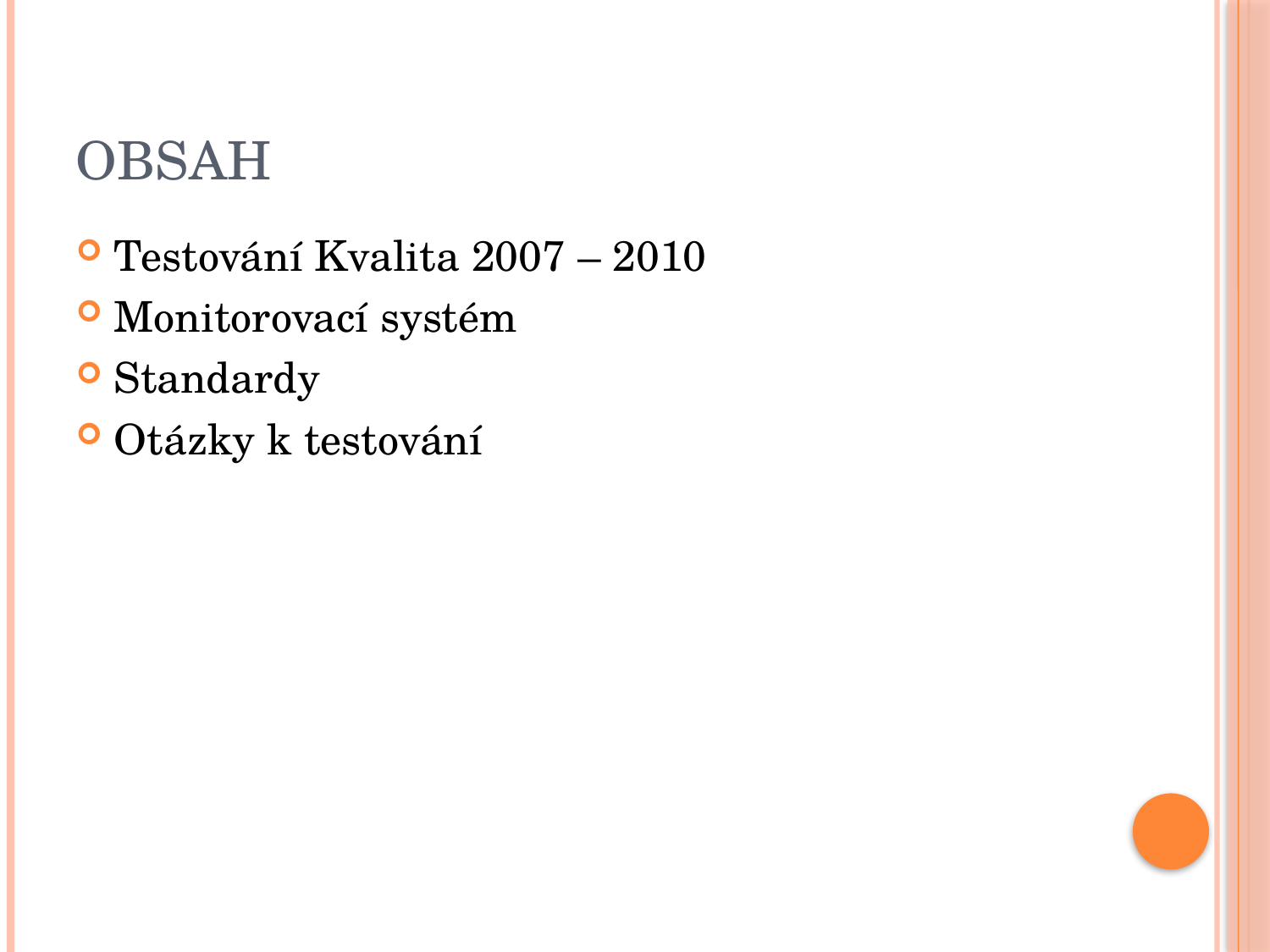

# Obsah
Testování Kvalita 2007 – 2010
Monitorovací systém
Standardy
Otázky k testování